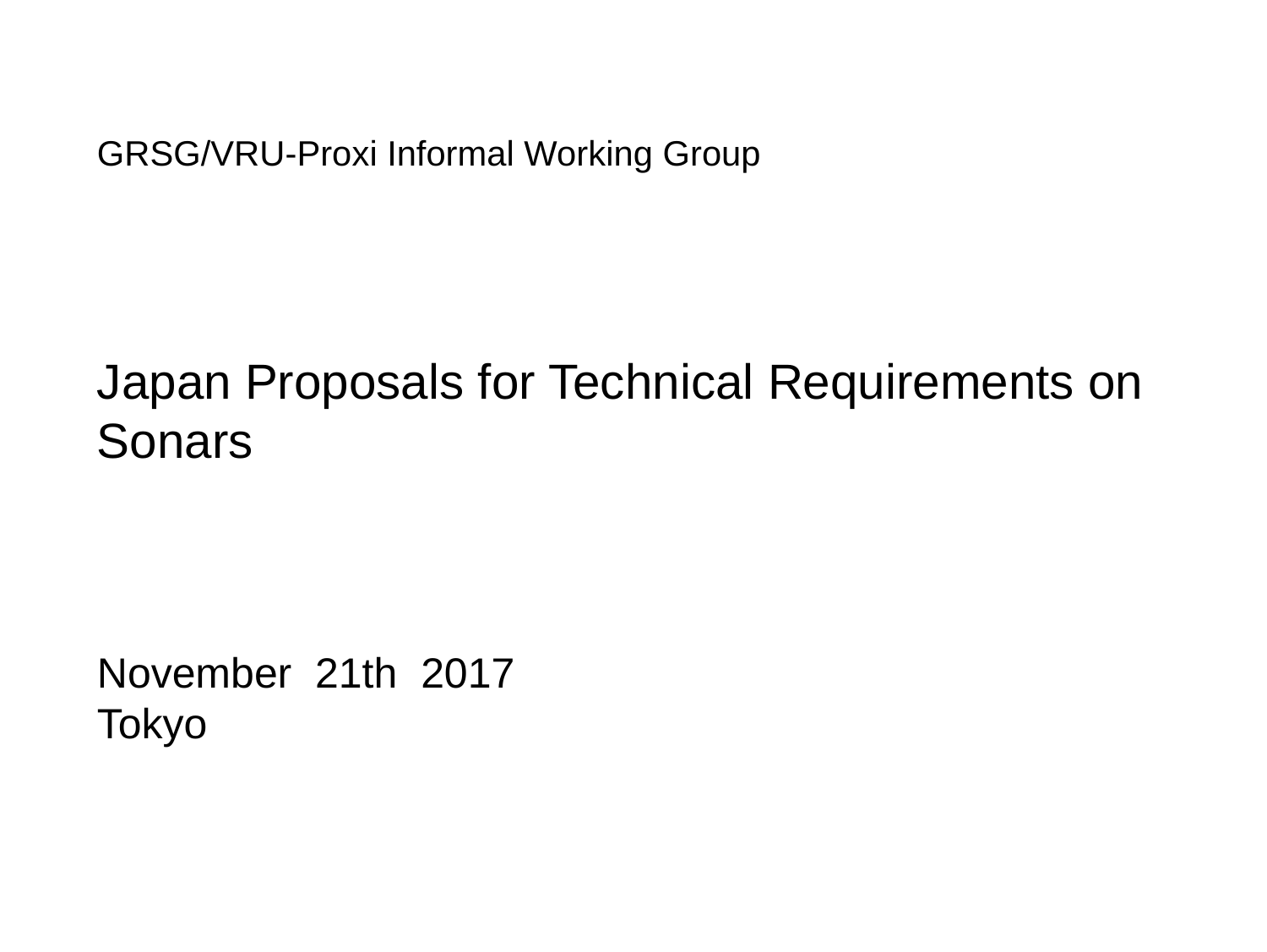

# GRSG/VRU-Proxi Informal Working Group Japan Proposals for Technical Requirements on Sonars November  21th  2017 Tokyo